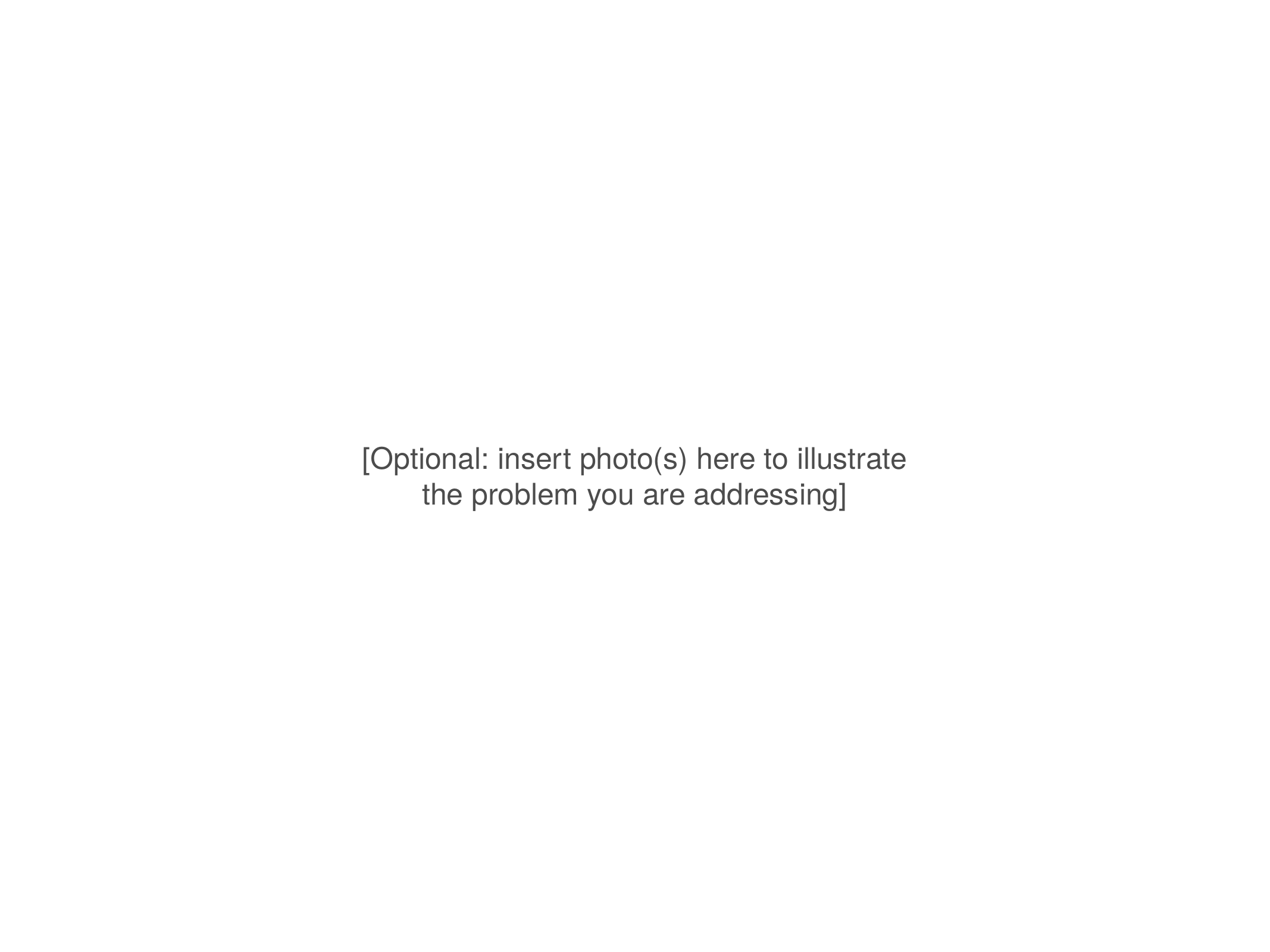

[Optional: insert photo(s) here to illustrate the problem you are addressing]